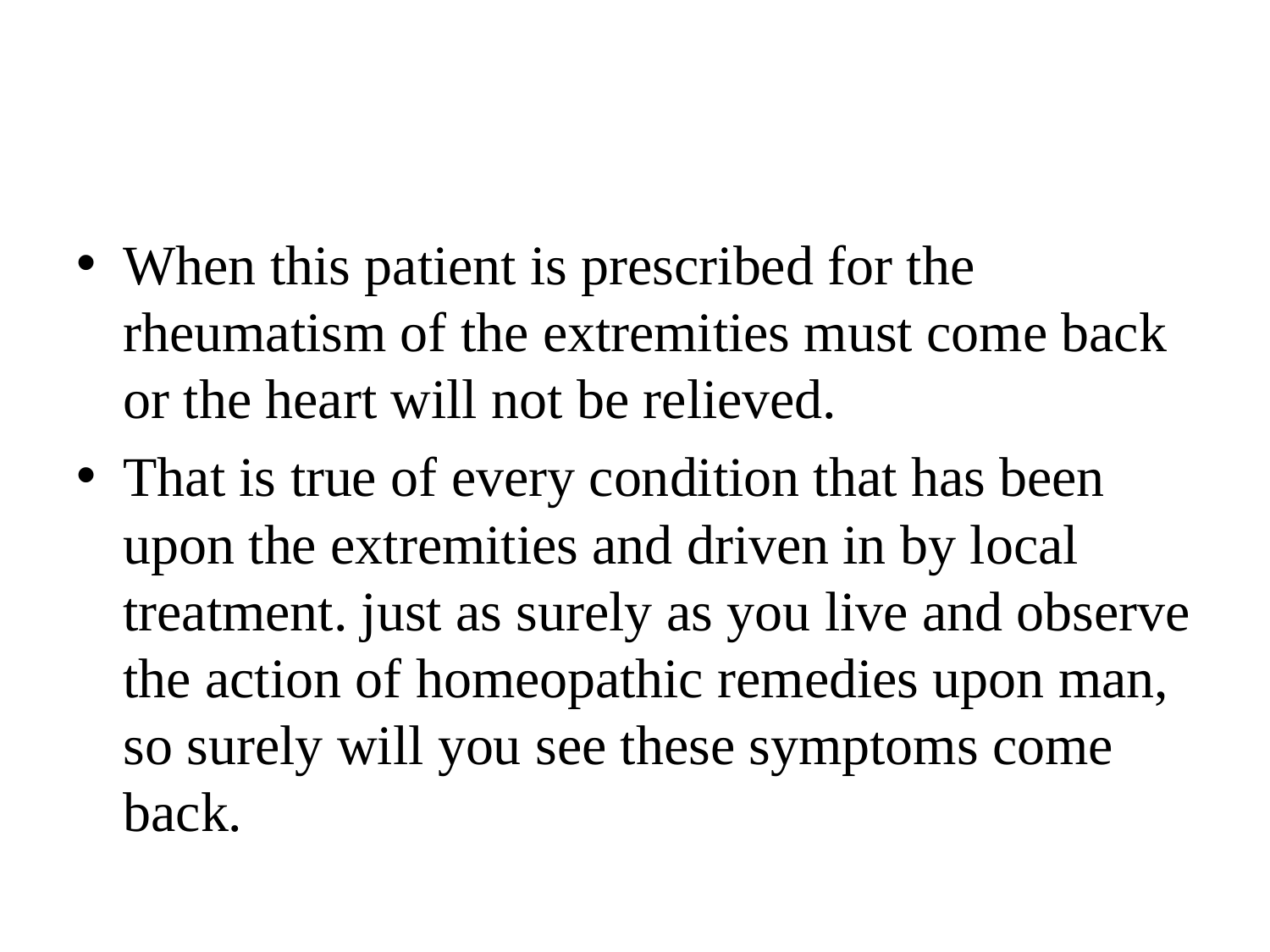

#
When this patient is prescribed for the rheumatism of the extremities must come back or the heart will not be relieved.
That is true of every condition that has been upon the extremities and driven in by local treatment. just as surely as you live and observe the action of homeopathic remedies upon man, so surely will you see these symptoms come back.